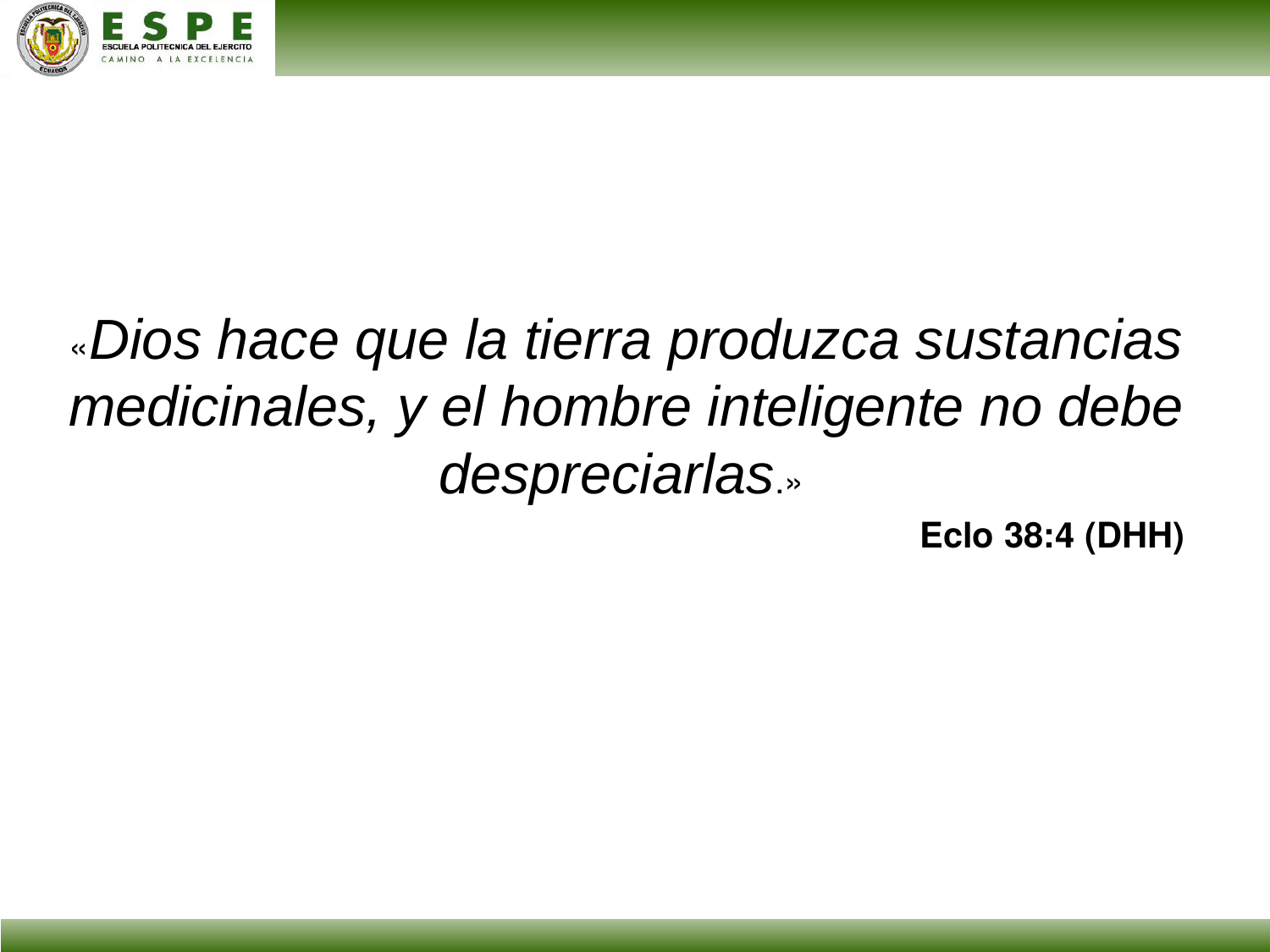

«Dios hace que la tierra produzca sustancias medicinales, y el hombre inteligente no debe despreciarlas.»
Eclo 38:4 (DHH)